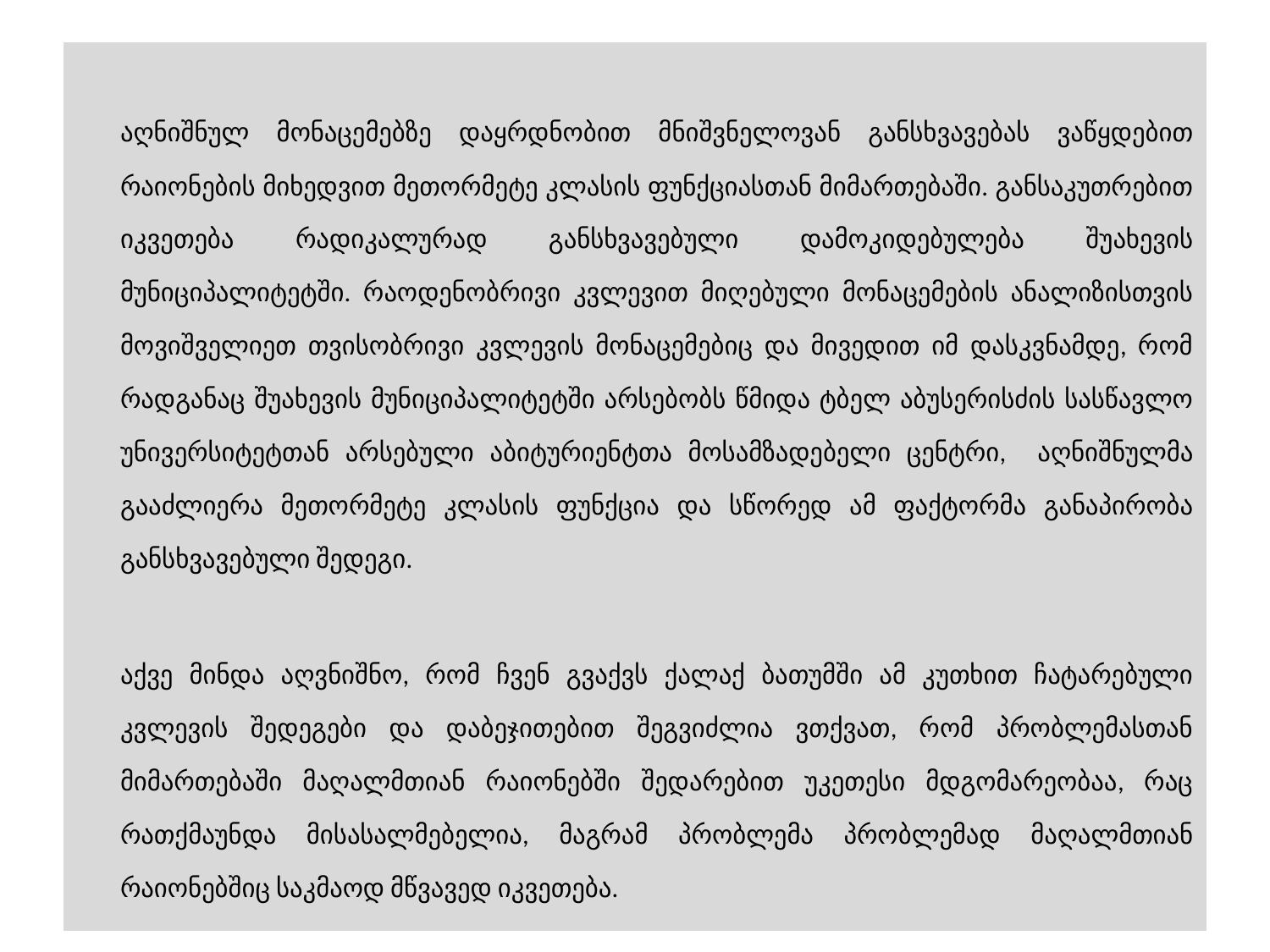

#

		აღნიშნულ მონაცემებზე დაყრდნობით მნიშვნელოვან განსხვავებას ვაწყდებით რაიონების მიხედვით მეთორმეტე კლასის ფუნქციასთან მიმართებაში. განსაკუთრებით იკვეთება რადიკალურად განსხვავებული დამოკიდებულება შუახევის მუნიციპალიტეტში. რაოდენობრივი კვლევით მიღებული მონაცემების ანალიზისთვის მოვიშველიეთ თვისობრივი კვლევის მონაცემებიც და მივედით იმ დასკვნამდე, რომ რადგანაც შუახევის მუნიციპალიტეტში არსებობს წმიდა ტბელ აბუსერისძის სასწავლო უნივერსიტეტთან არსებული აბიტურიენტთა მოსამზადებელი ცენტრი,  აღნიშნულმა გააძლიერა მეთორმეტე კლასის ფუნქცია და სწორედ ამ ფაქტორმა განაპირობა განსხვავებული შედეგი.

	აქვე მინდა აღვნიშნო, რომ ჩვენ გვაქვს ქალაქ ბათუმში ამ კუთხით ჩატარებული კვლევის შედეგები და დაბეჯითებით შეგვიძლია ვთქვათ, რომ პრობლემასთან მიმართებაში მაღალმთიან რაიონებში შედარებით უკეთესი მდგომარეობაა, რაც რათქმაუნდა მისასალმებელია, მაგრამ პრობლემა პრობლემად მაღალმთიან რაიონებშიც საკმაოდ მწვავედ იკვეთება.